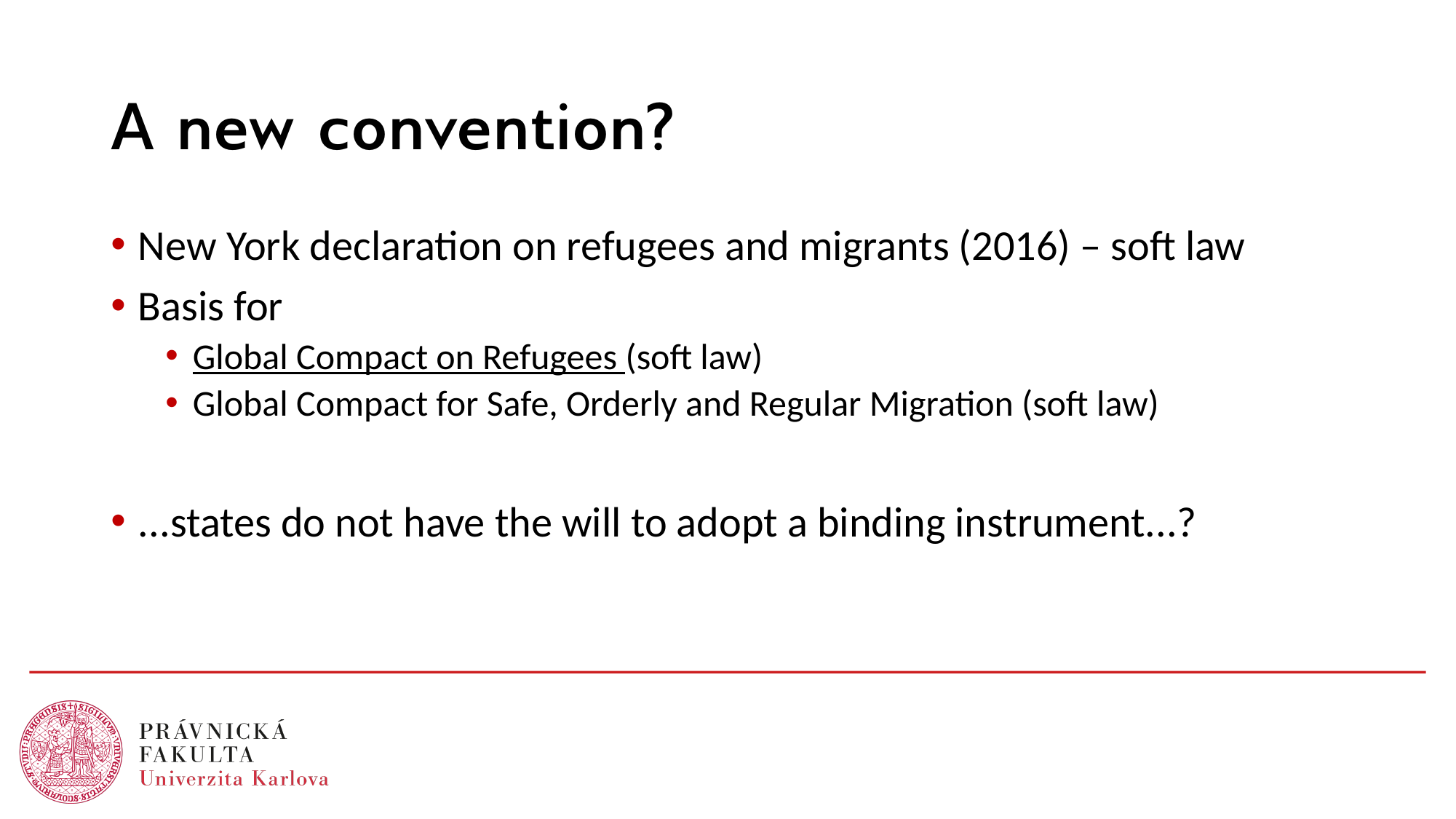

# A new convention?
New York declaration on refugees and migrants (2016) – soft law
Basis for
Global Compact on Refugees (soft law)
Global Compact for Safe, Orderly and Regular Migration (soft law)

...states do not have the will to adopt a binding instrument...?